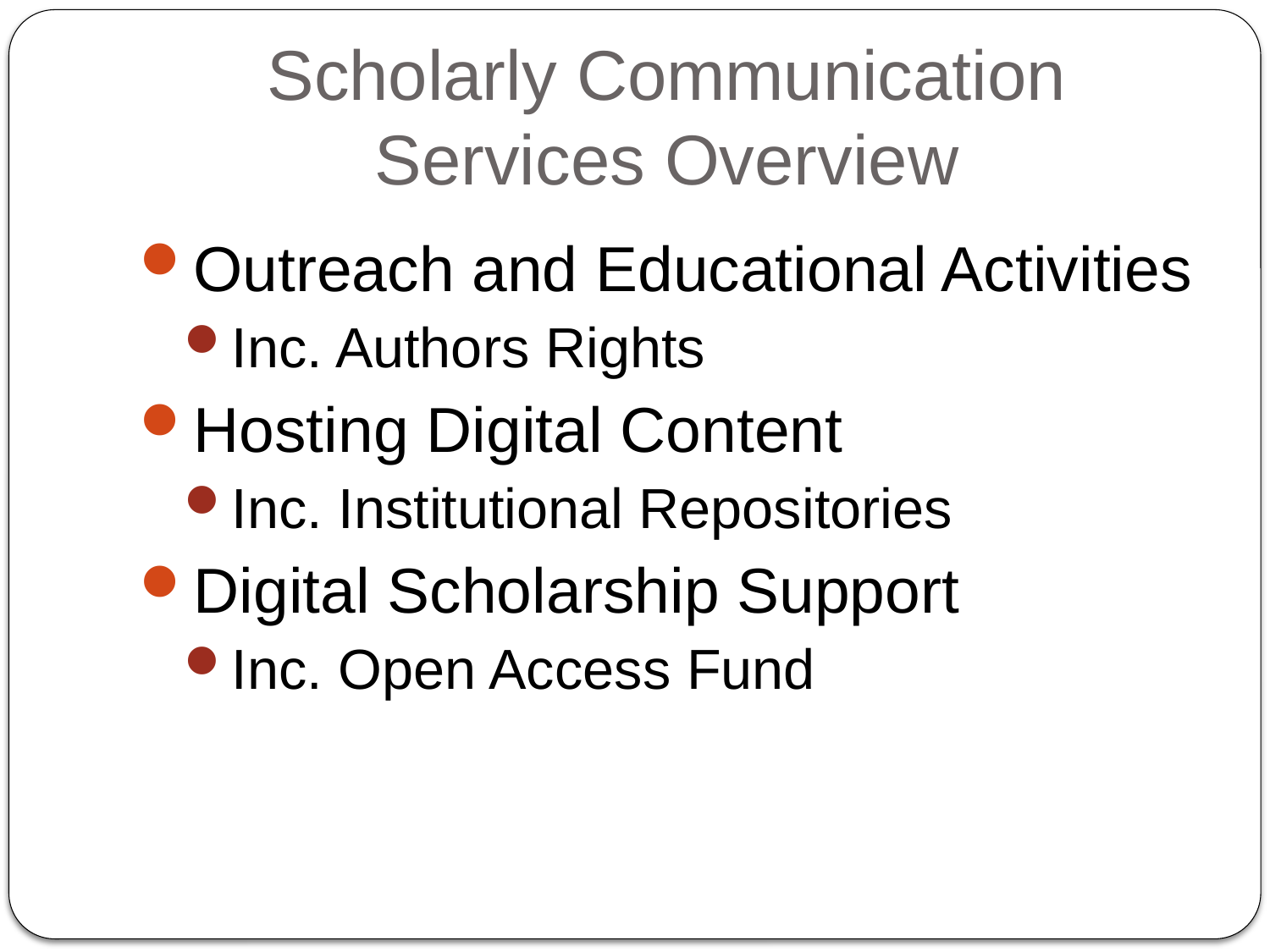

# Scholarly Communication Services Overview
Outreach and Educational Activities
Inc. Authors Rights
Hosting Digital Content
Inc. Institutional Repositories
Digital Scholarship Support
Inc. Open Access Fund